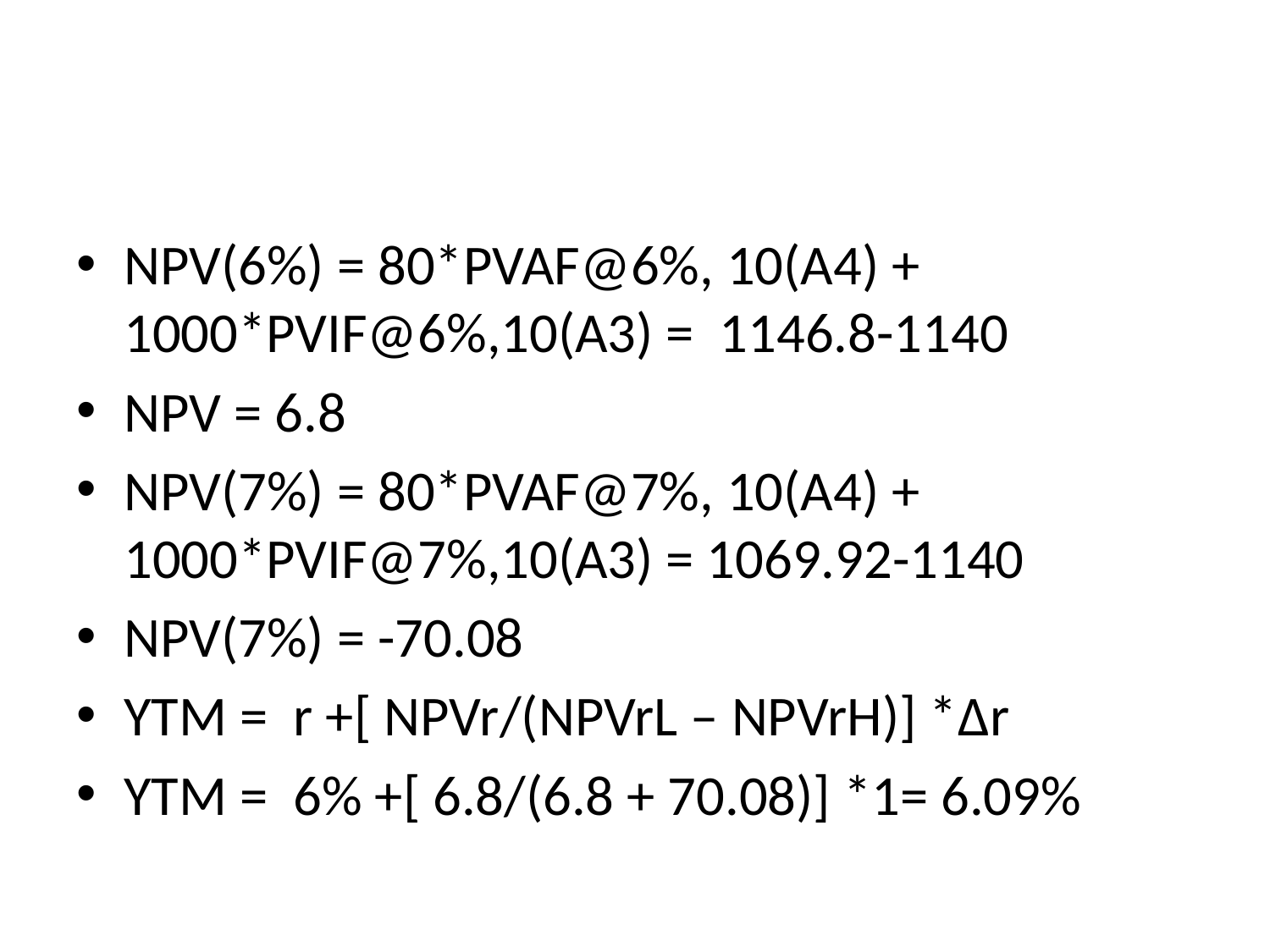

#
NPV(6%) = 80*PVAF@6%, 10(A4) + 1000*PVIF@6%,10(A3) =  1146.8-1140
NPV = 6.8
NPV(7%) = 80*PVAF@7%, 10(A4) + 1000*PVIF@7%,10(A3) = 1069.92-1140
NPV(7%) = -70.08
YTM =  r +[ NPVr/(NPVrL – NPVrH)] *Δr
YTM =  6% +[ 6.8/(6.8 + 70.08)] *1= 6.09%